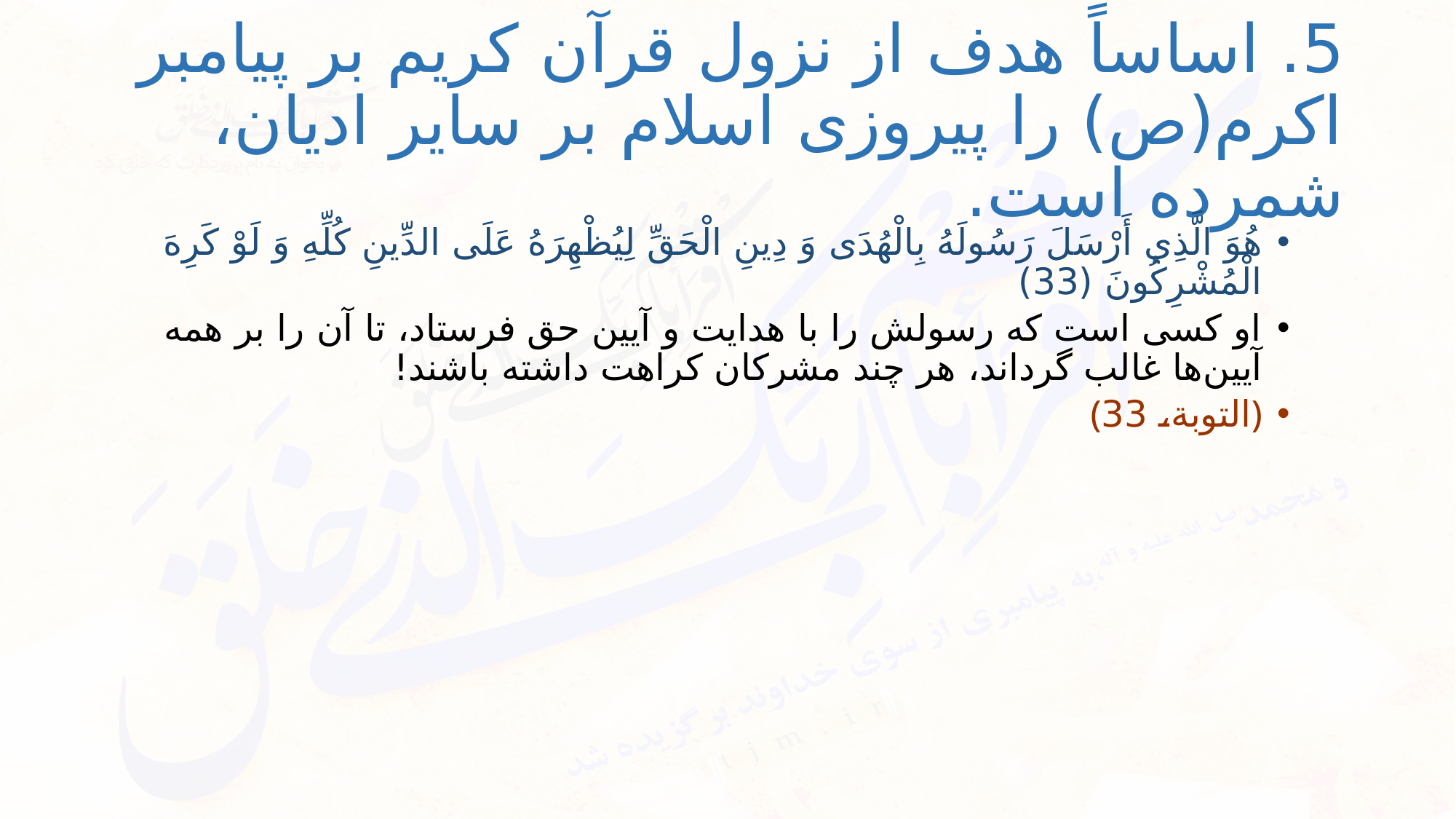

# 5. اساساً هدف از نزول قرآن كريم بر پيامبر اكرم(ص) را پيروزى اسلام بر ساير اديان، شمرده است.
هُوَ الَّذِي أَرْسَلَ رَسُولَهُ بِالْهُدَى وَ دِينِ الْحَقِّ لِيُظْهِرَهُ عَلَى الدِّينِ کُلِّهِ وَ لَوْ کَرِهَ الْمُشْرِکُونَ‌ (33)
او کسی است که رسولش را با هدایت و آیین حق فرستاد، تا آن را بر همه آیین‌ها غالب گرداند، هر چند مشرکان کراهت داشته باشند!
﴿التوبة، 33﴾